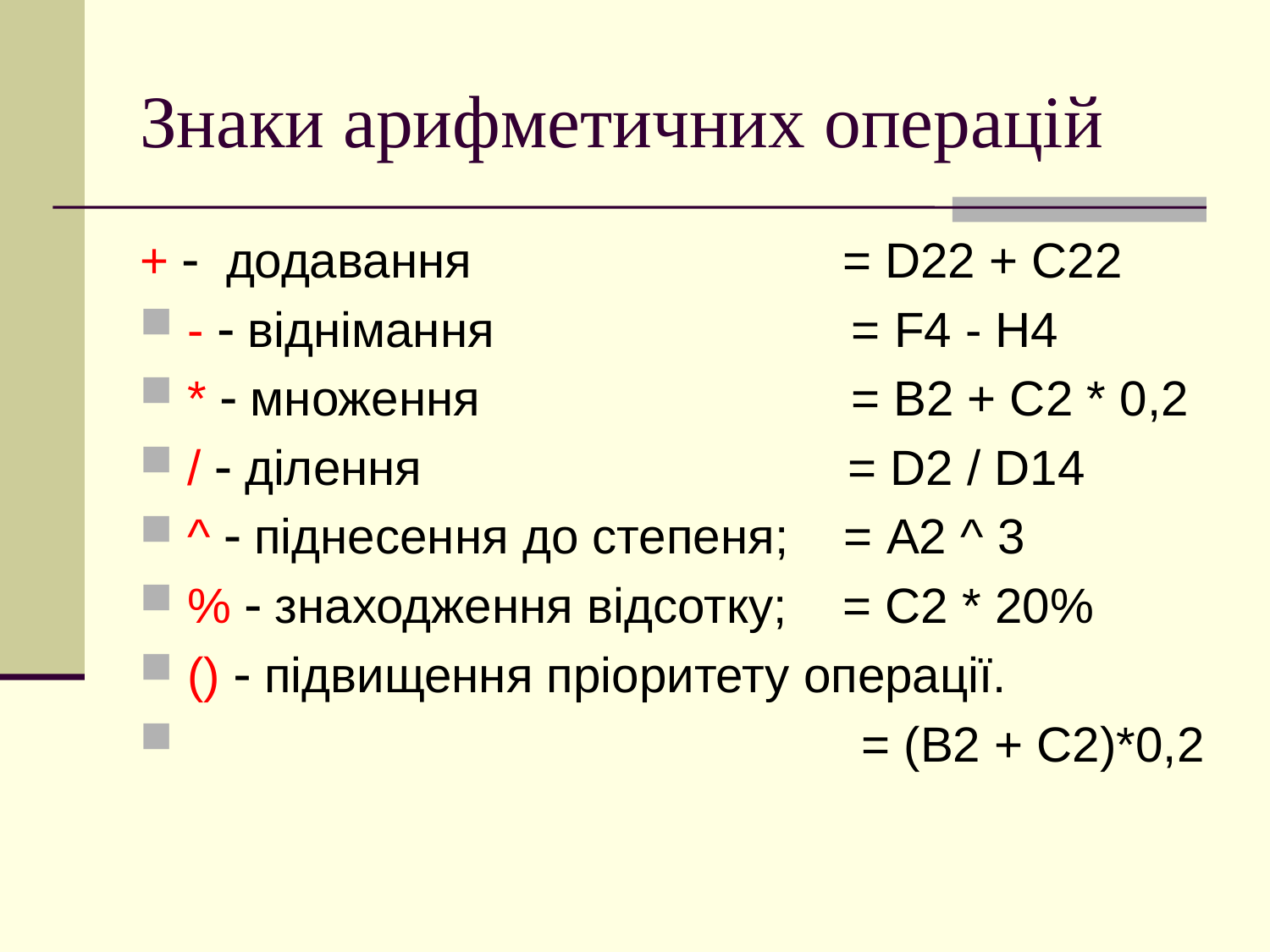

# Знаки арифметичних операцій
+ −  додавання                           = D22 + C22
- − віднімання                          = F4 - H4
* − множення                           = B2 + C2 * 0,2
/ − ділення                               = D2 / D14
^ − піднесення до степеня;    = A2 ^ 3
% − знаходження відсотку;    = C2 * 20%
() − підвищення пріоритету операції.
                                                 = (B2 + C2)*0,2